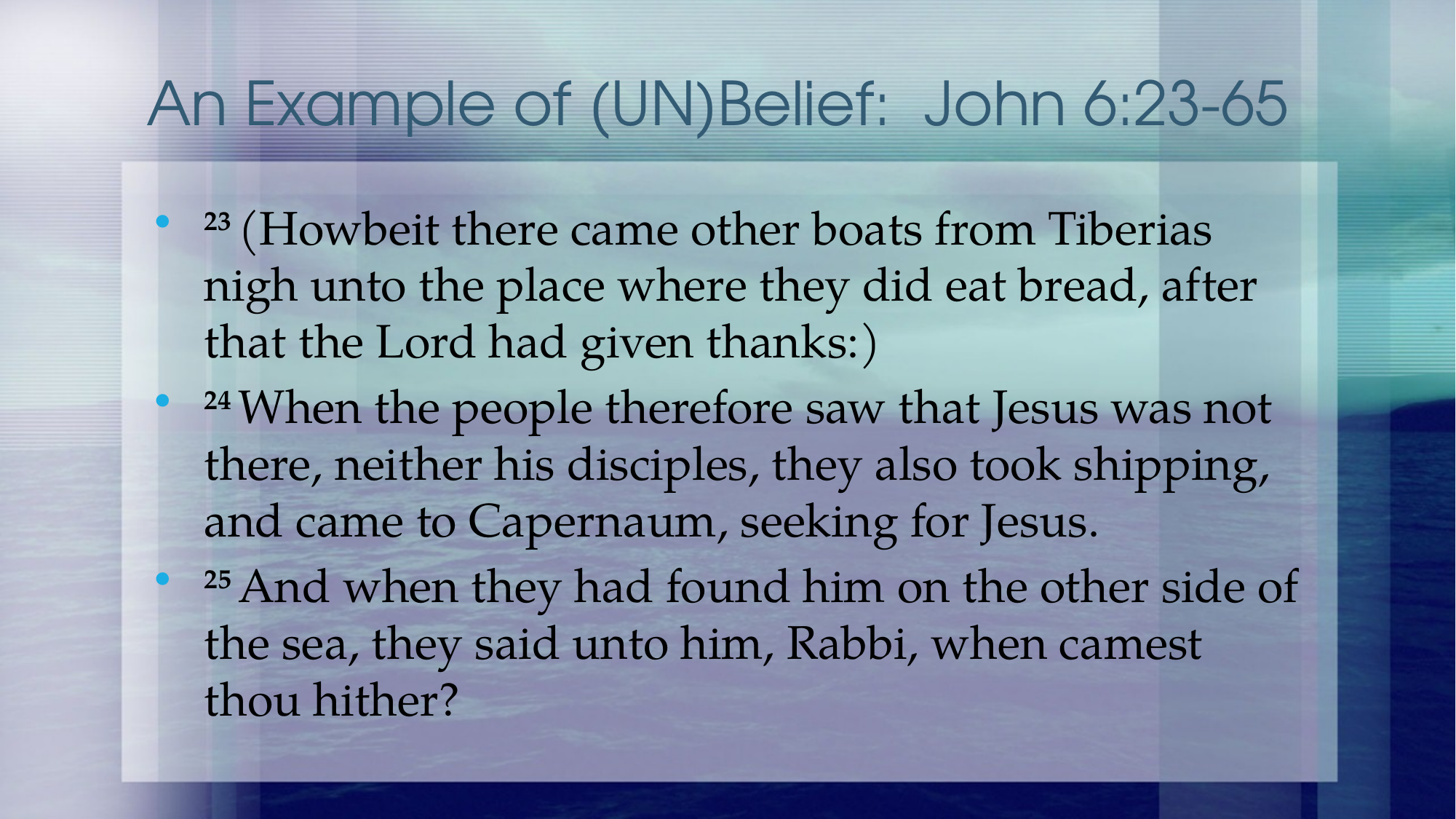

# An Example of (UN)Belief:  John 6:23-65
23 (Howbeit there came other boats from Tiberias nigh unto the place where they did eat bread, after that the Lord had given thanks:)
24 When the people therefore saw that Jesus was not there, neither his disciples, they also took shipping, and came to Capernaum, seeking for Jesus.
25 And when they had found him on the other side of the sea, they said unto him, Rabbi, when camest thou hither?